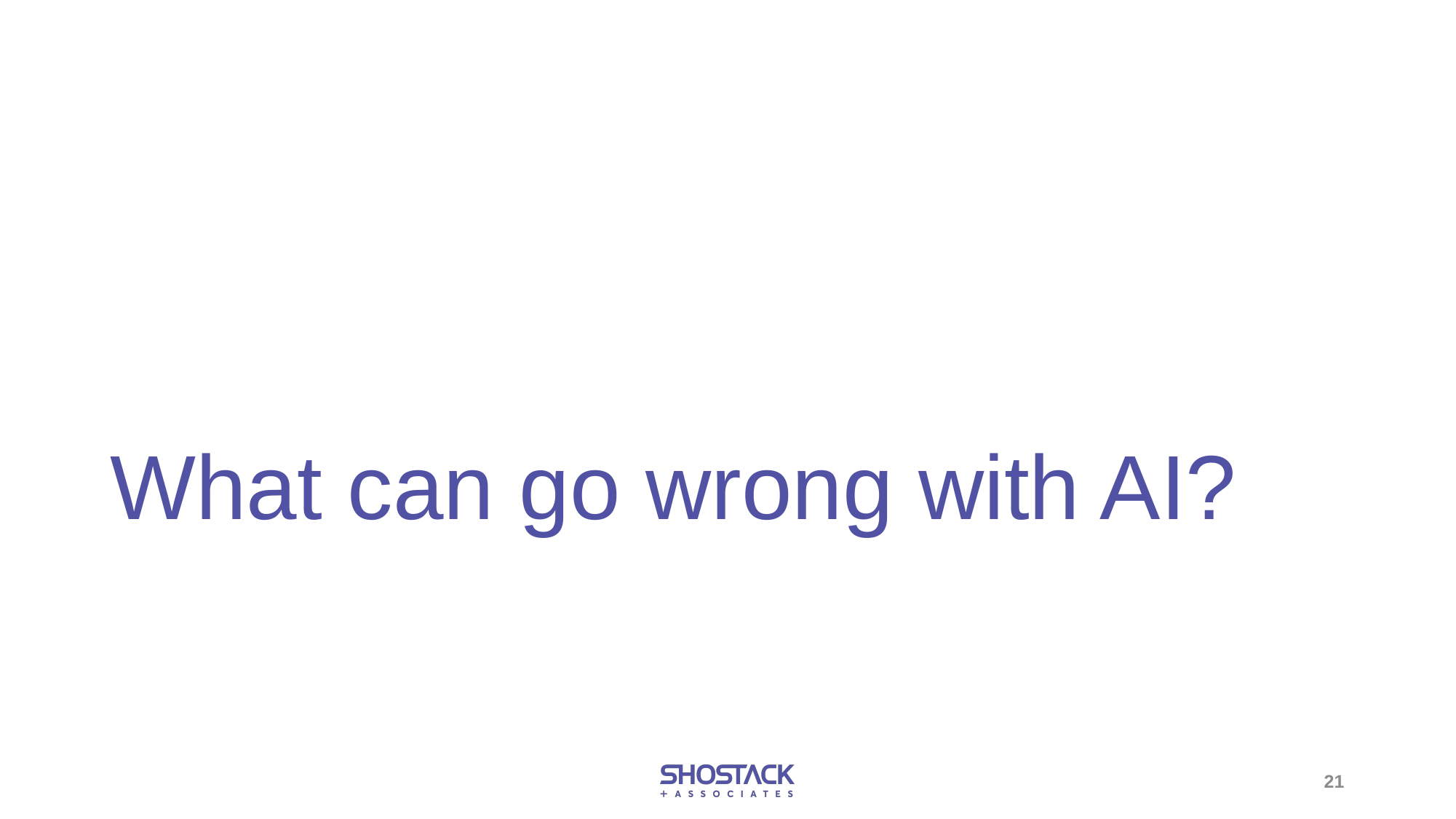

# What can go wrong with AI?

21